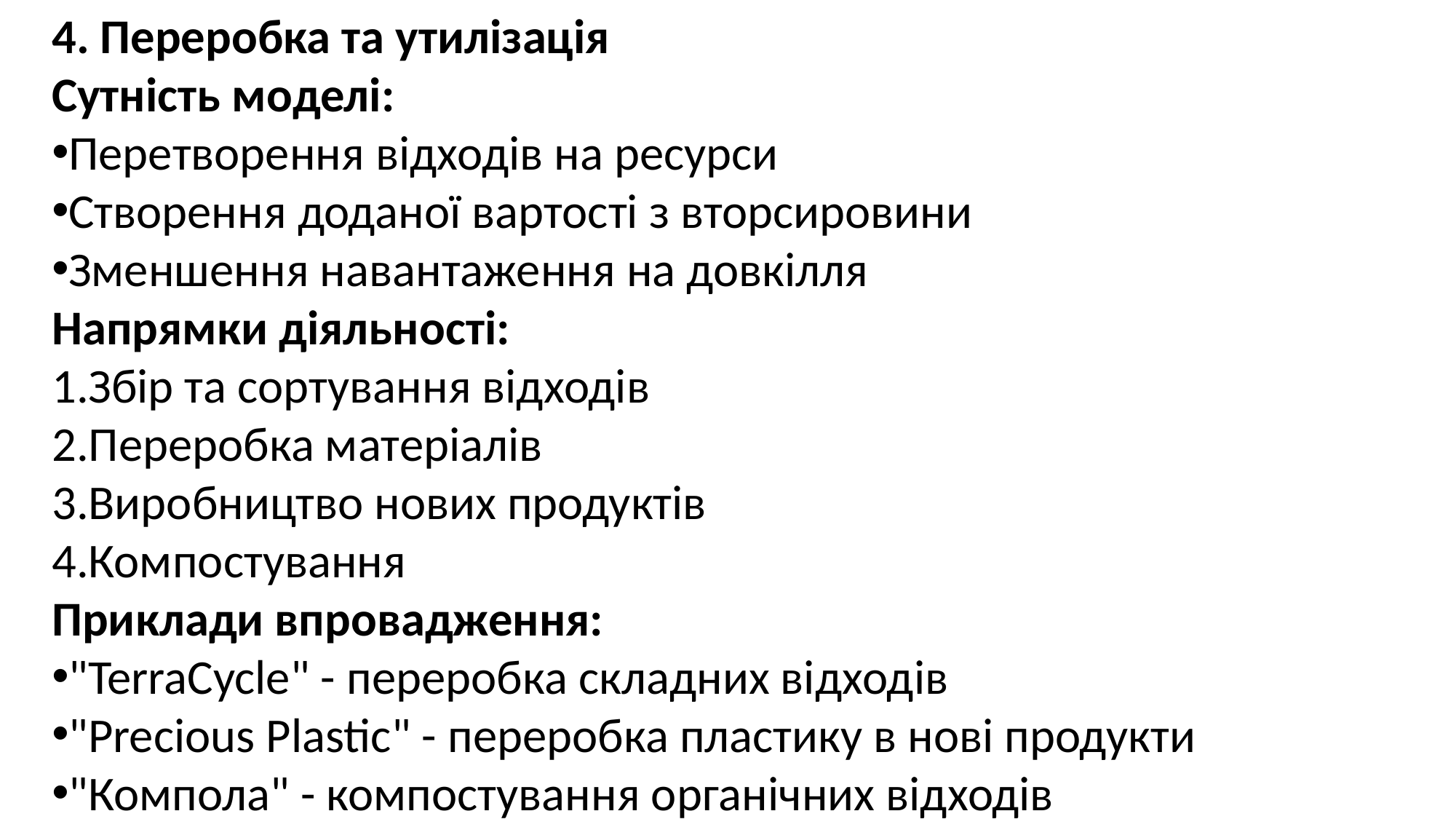

4. Переробка та утилізація
Сутність моделі:
Перетворення відходів на ресурси
Створення доданої вартості з вторсировини
Зменшення навантаження на довкілля
Напрямки діяльності:
Збір та сортування відходів
Переробка матеріалів
Виробництво нових продуктів
Компостування
Приклади впровадження:
"TerraCycle" - переробка складних відходів
"Precious Plastic" - переробка пластику в нові продукти
"Компола" - компостування органічних відходів